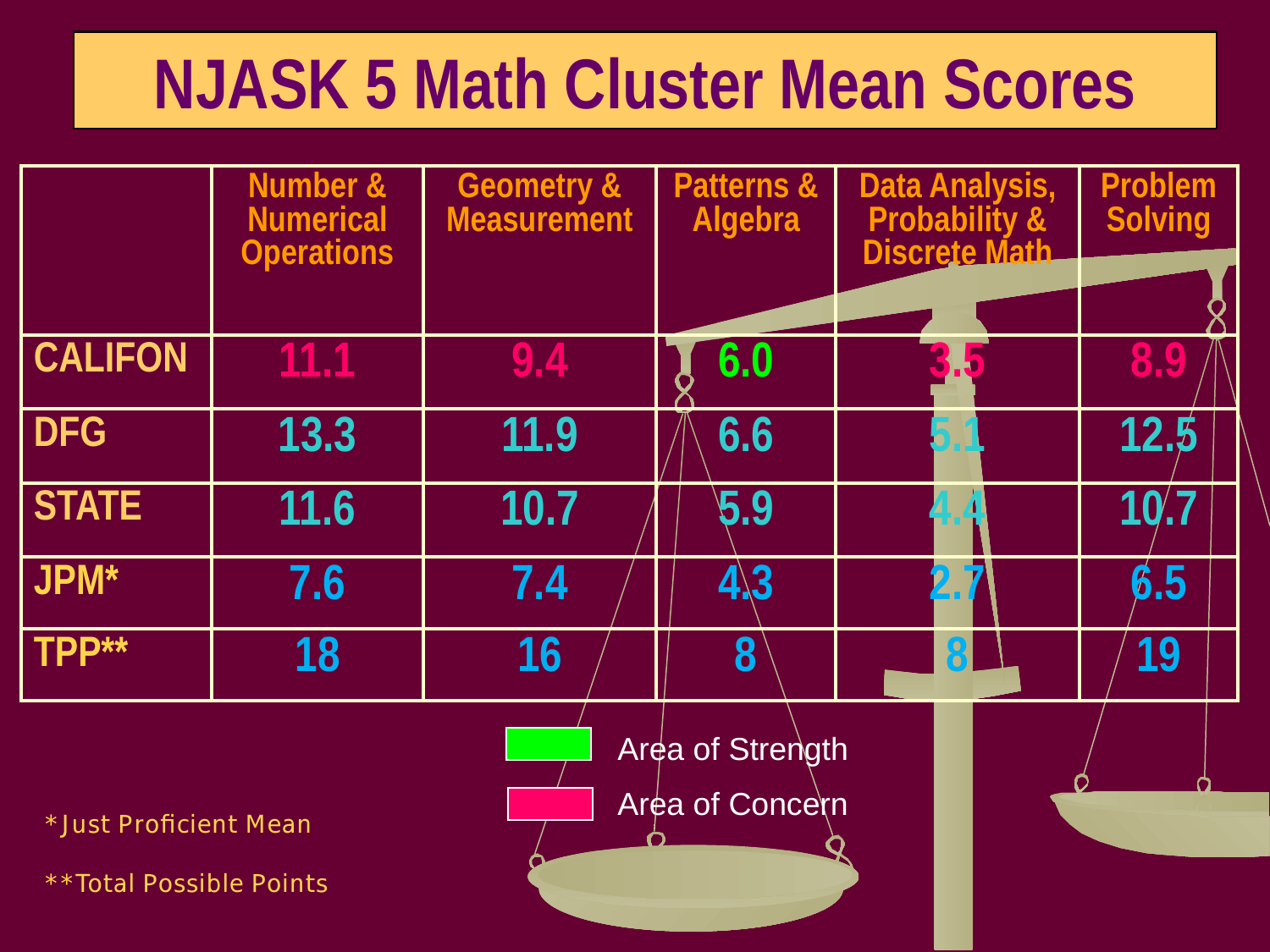

NJASK 5 Math Cluster Mean Scores
|  | Number & Numerical Operations | Geometry & Measurement | Patterns & Algebra | Data Analysis, Probability & Discrete Math | Problem Solving |
| --- | --- | --- | --- | --- | --- |
| CALIFON | 11.1 | 9.4 | 6.0 | 3.5 | 8.9 |
| DFG | 13.3 | 11.9 | 6.6 | 5.1 | 12.5 |
| STATE | 11.6 | 10.7 | 5.9 | 4.4 | 10.7 |
| JPM\* | 7.6 | 7.4 | 4.3 | 2.7 | 6.5 |
| TPP\*\* | 18 | 16 | 8 | 8 | 19 |
Area of Strength

Area of Concern

*Just Proficient Mean

**Total Possible Points